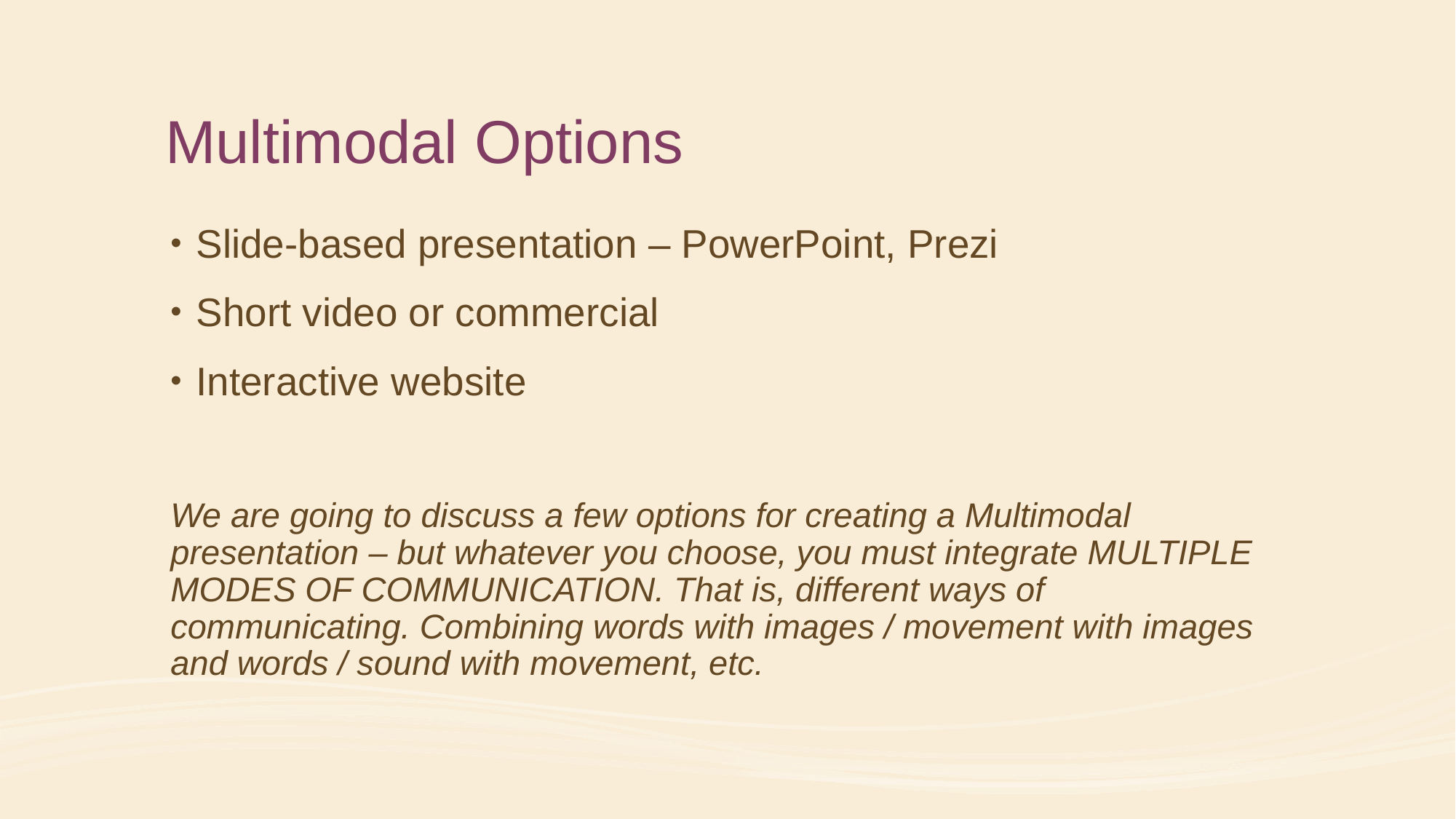

# Multimodal Options
Slide-based presentation – PowerPoint, Prezi
Short video or commercial
Interactive website

We are going to discuss a few options for creating a Multimodal presentation – but whatever you choose, you must integrate MULTIPLE MODES OF COMMUNICATION. That is, different ways of communicating. Combining words with images / movement with images and words / sound with movement, etc.